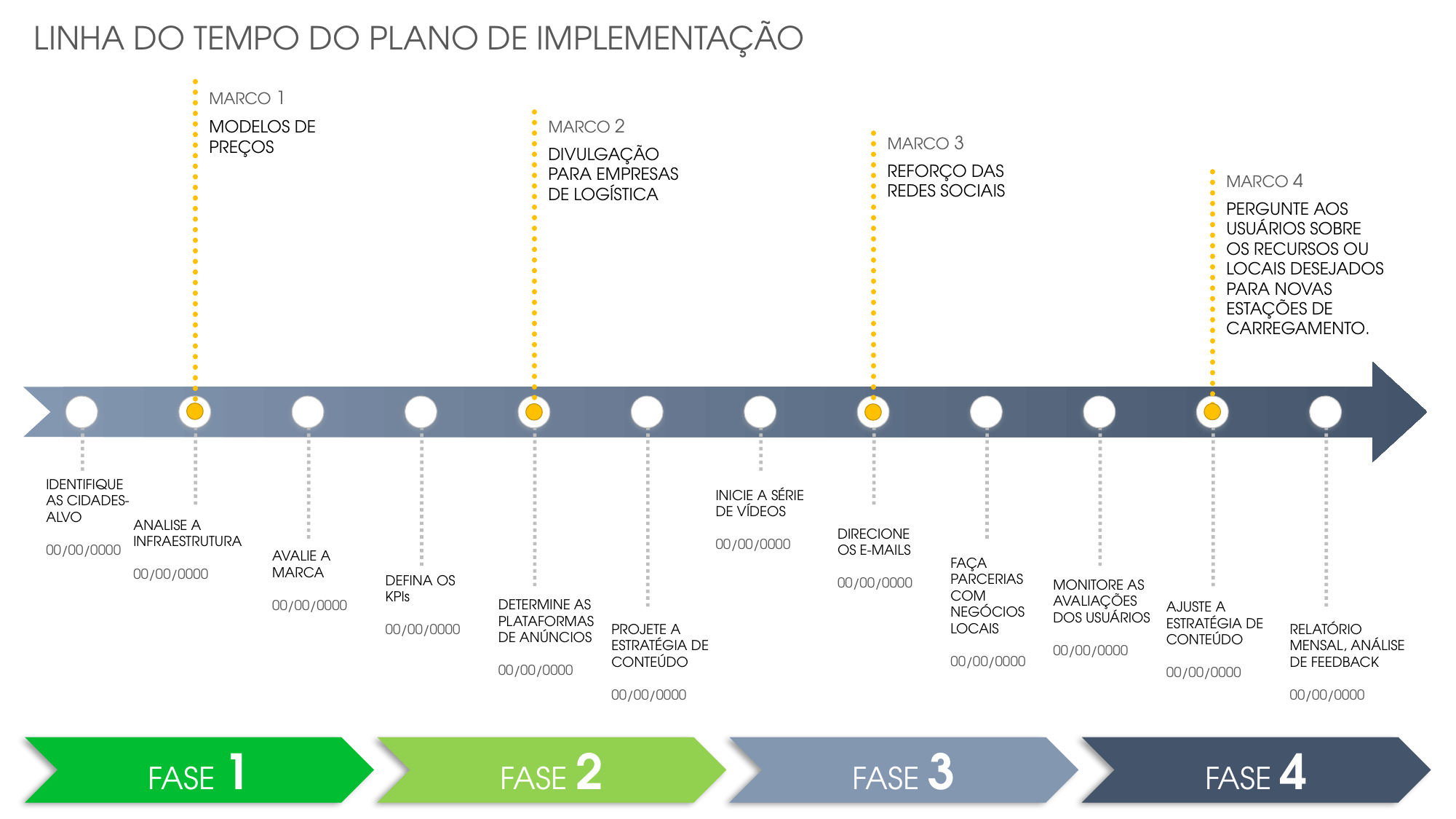

LINHA DO TEMPO DO PLANO DE IMPLEMENTAÇÃO
MARCO 1

MODELOS DE PREÇOS
MARCO 2

DIVULGAÇÃO PARA EMPRESAS DE LOGÍSTICA
MARCO 3

REFORÇO DAS REDES SOCIAIS
MARCO 4

PERGUNTE AOS USUÁRIOS SOBRE OS RECURSOS OU LOCAIS DESEJADOS PARA NOVAS ESTAÇÕES DE CARREGAMENTO.

IDENTIFIQUE AS CIDADES-ALVO

00/00/0000
INICIE A SÉRIE DE VÍDEOS

00/00/0000

ANALISE A INFRAESTRUTURA

00/00/0000

DIRECIONE OS E-MAILS

00/00/0000

AVALIE A MARCA

00/00/0000

FAÇA PARCERIAS COM NEGÓCIOS LOCAIS

00/00/0000

DEFINA OS KPIs

00/00/0000

MONITORE AS AVALIAÇÕES DOS USUÁRIOS

00/00/0000

DETERMINE AS PLATAFORMAS DE ANÚNCIOS

00/00/0000

AJUSTE A ESTRATÉGIA DE CONTEÚDO

00/00/0000

PROJETE A ESTRATÉGIA DE CONTEÚDO

00/00/0000

RELATÓRIO MENSAL, ANÁLISE DE FEEDBACK

00/00/0000

FASE 1
FASE 2
FASE 3
FASE 4